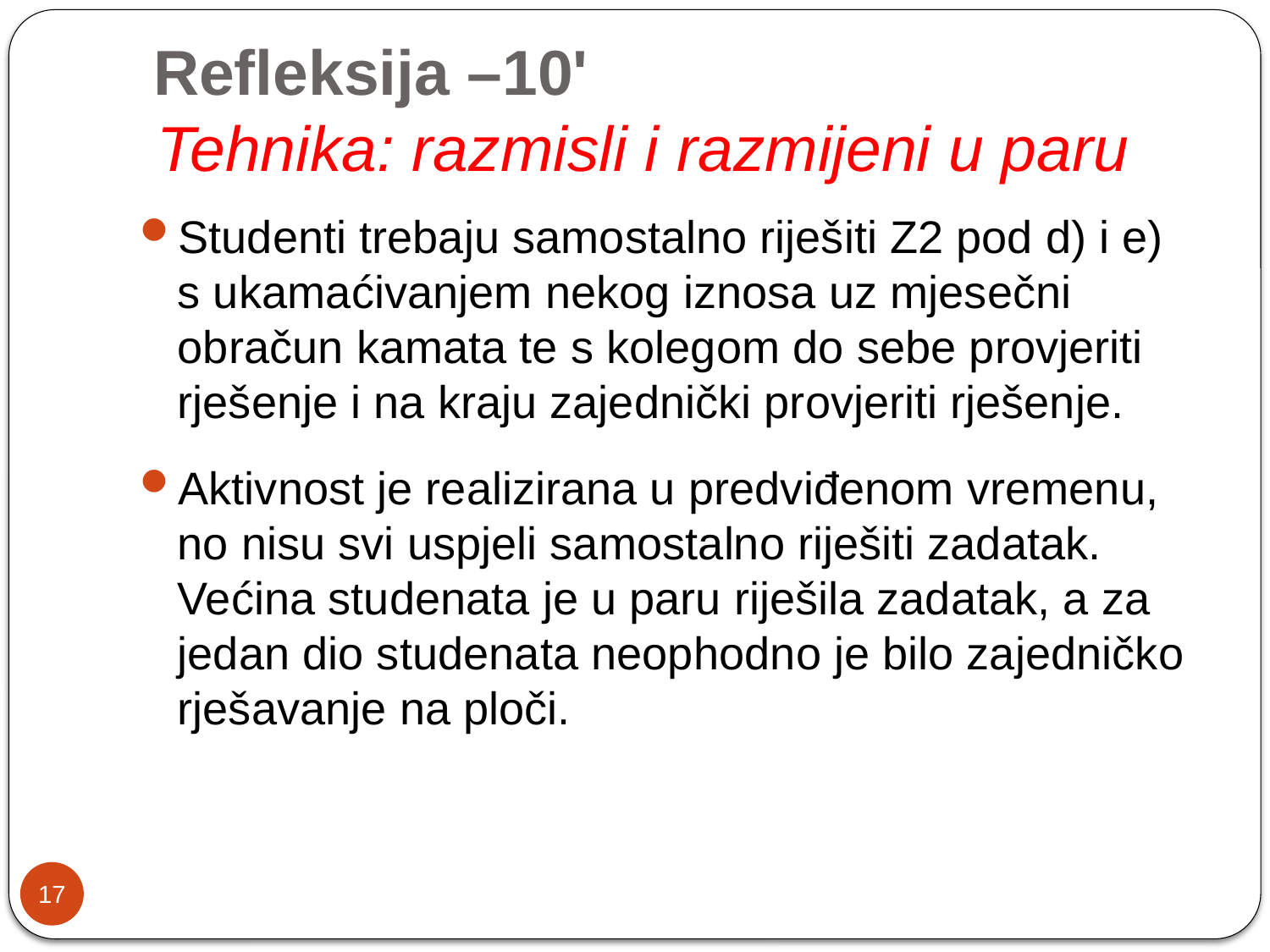

# Refleksija –10' Tehnika: razmisli i razmijeni u paru
Studenti trebaju samostalno riješiti Z2 pod d) i e) s ukamaćivanjem nekog iznosa uz mjesečni obračun kamata te s kolegom do sebe provjeriti rješenje i na kraju zajednički provjeriti rješenje.
Aktivnost je realizirana u predviđenom vremenu, no nisu svi uspjeli samostalno riješiti zadatak. Većina studenata je u paru riješila zadatak, a za jedan dio studenata neophodno je bilo zajedničko rješavanje na ploči.

17